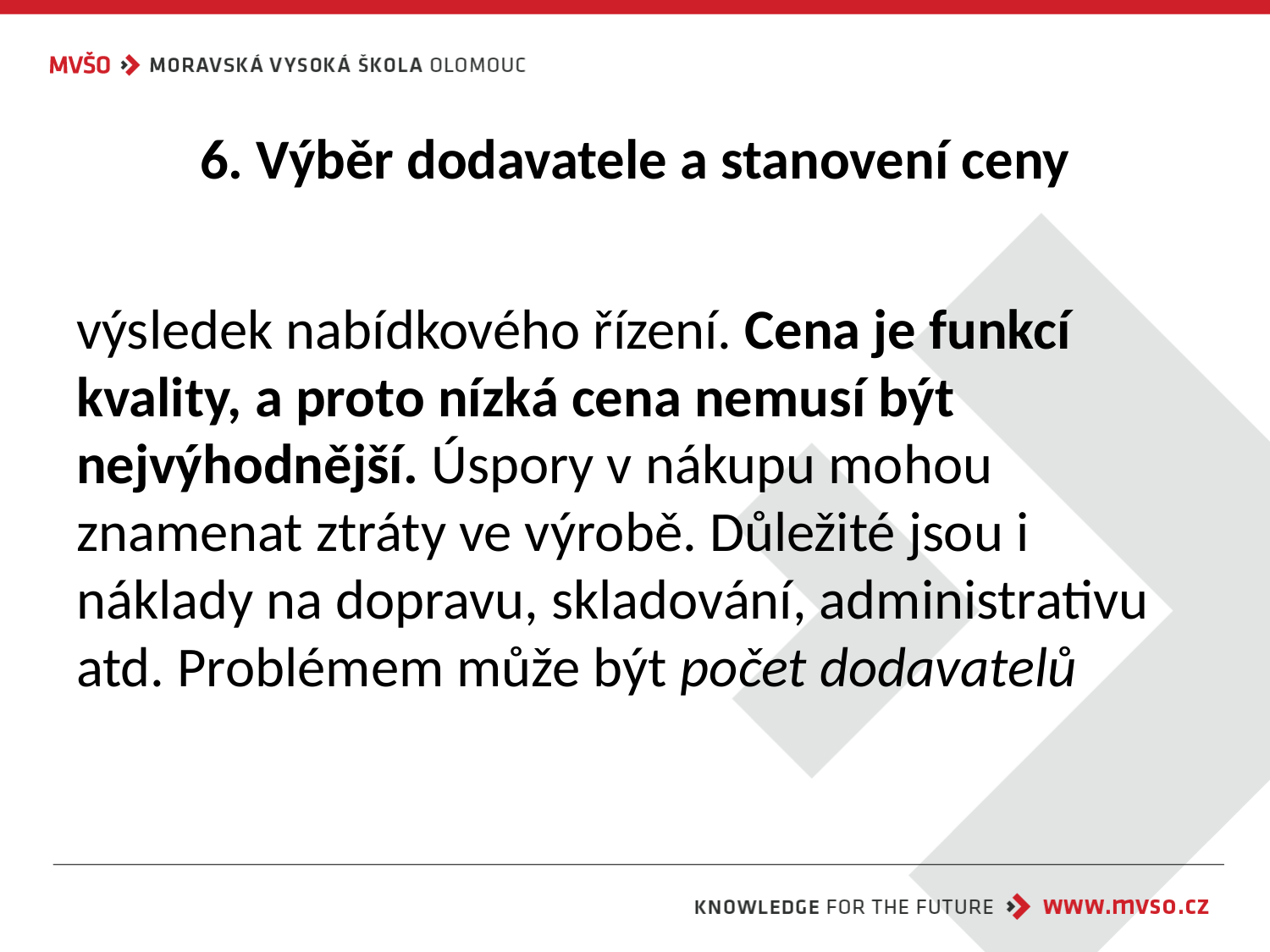

# 6. Výběr dodavatele a stanovení ceny
výsledek nabídkového řízení. Cena je funkcí kvality, a proto nízká cena nemusí být nejvýhodnější. Úspory v nákupu mohou znamenat ztráty ve výrobě. Důležité jsou i náklady na dopravu, skladování, administrativu atd. Problémem může být počet dodavatelů